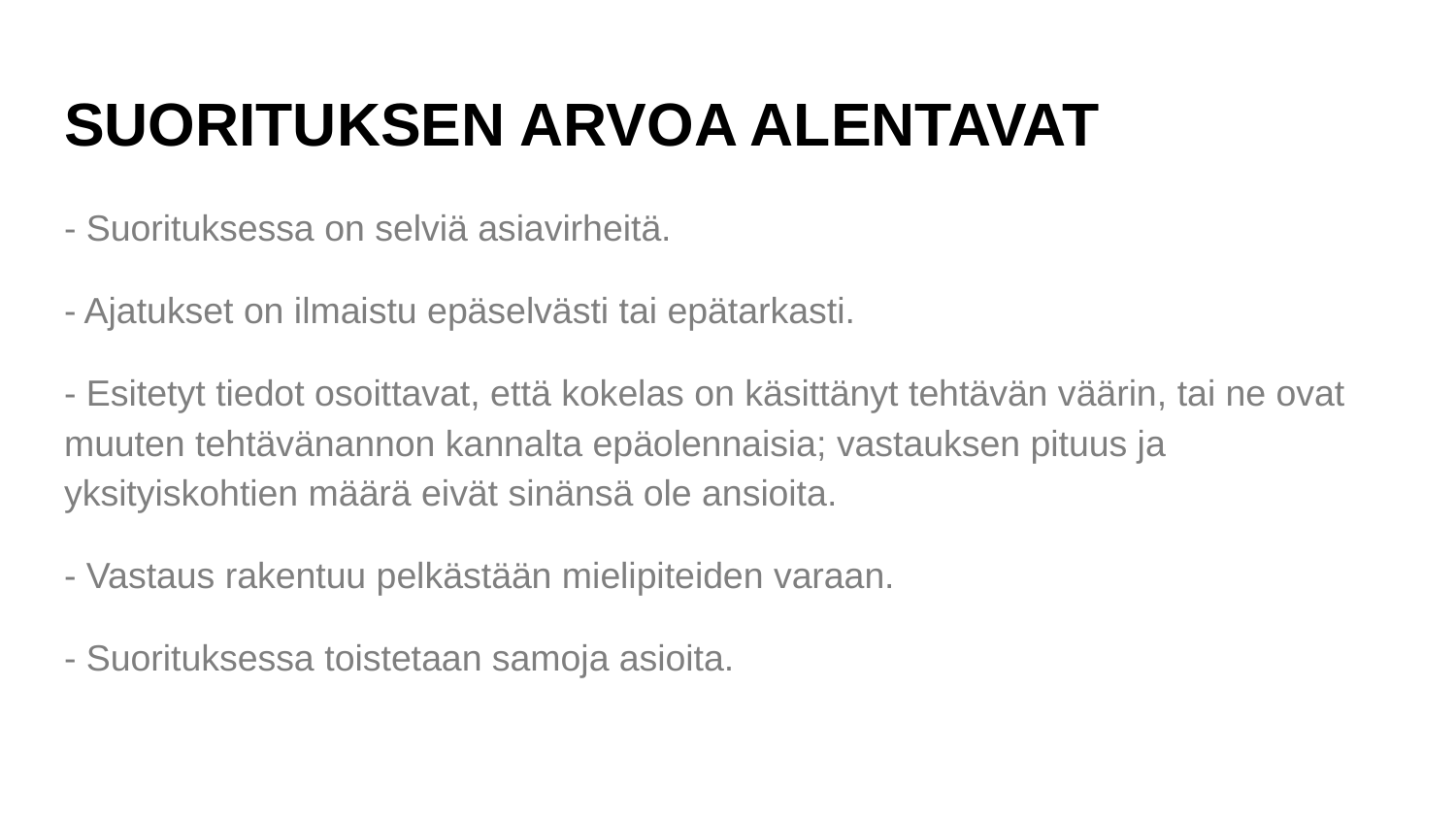

# SUORITUKSEN ARVOA ALENTAVAT
- Suorituksessa on selviä asiavirheitä.
- Ajatukset on ilmaistu epäselvästi tai epätarkasti.
- Esitetyt tiedot osoittavat, että kokelas on käsittänyt tehtävän väärin, tai ne ovat muuten tehtävänannon kannalta epäolennaisia; vastauksen pituus ja yksityiskohtien määrä eivät sinänsä ole ansioita.
- Vastaus rakentuu pelkästään mielipiteiden varaan.
- Suorituksessa toistetaan samoja asioita.